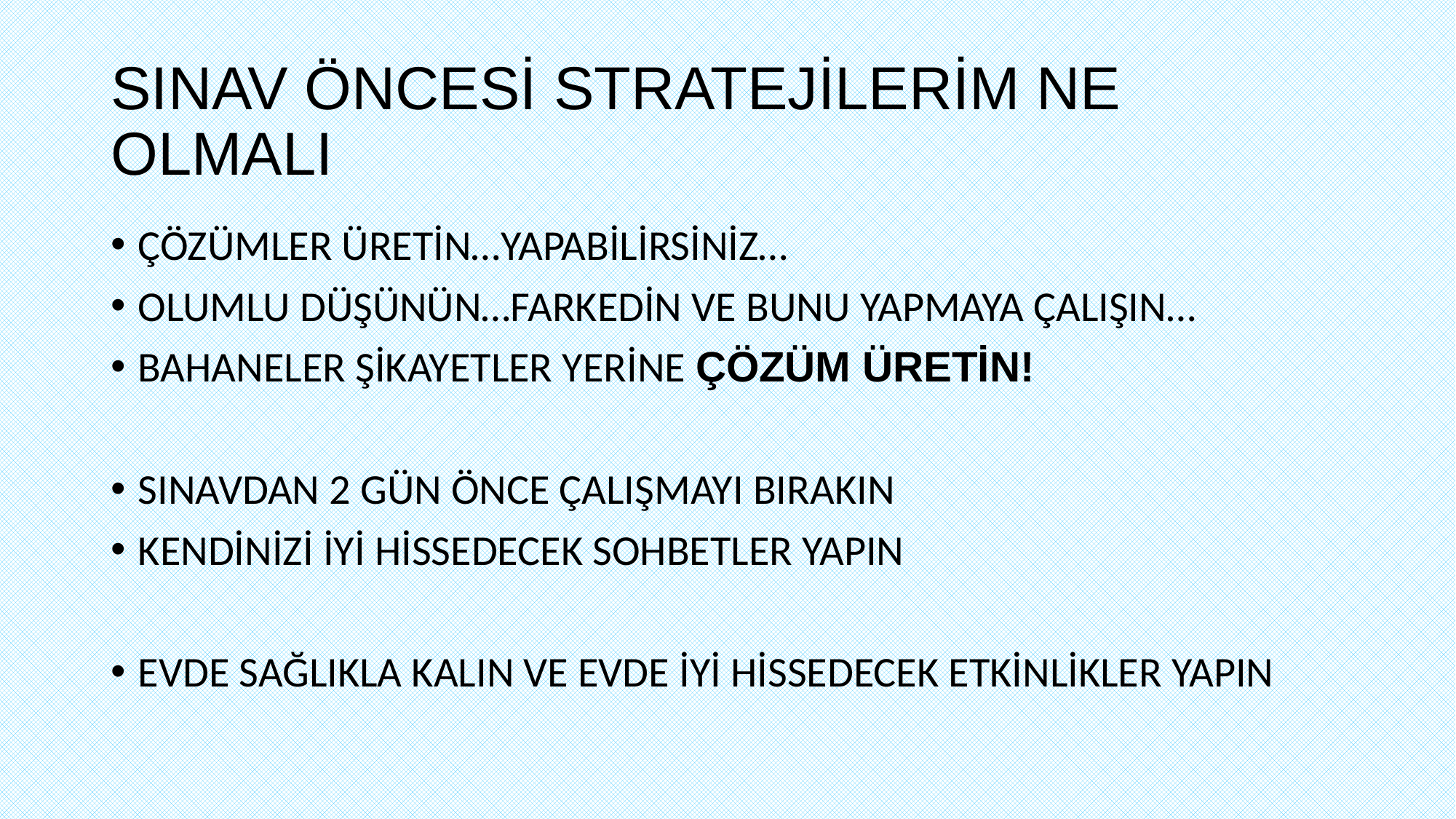

# SINAV ÖNCESİ STRATEJİLERİM NE OLMALI
ÇÖZÜMLER ÜRETİN…YAPABİLİRSİNİZ…
OLUMLU DÜŞÜNÜN…FARKEDİN VE BUNU YAPMAYA ÇALIŞIN…
BAHANELER ŞİKAYETLER YERİNE ÇÖZÜM ÜRETİN!

SINAVDAN 2 GÜN ÖNCE ÇALIŞMAYI BIRAKIN
KENDİNİZİ İYİ HİSSEDECEK SOHBETLER YAPIN

EVDE SAĞLIKLA KALIN VE EVDE İYİ HİSSEDECEK ETKİNLİKLER YAPIN